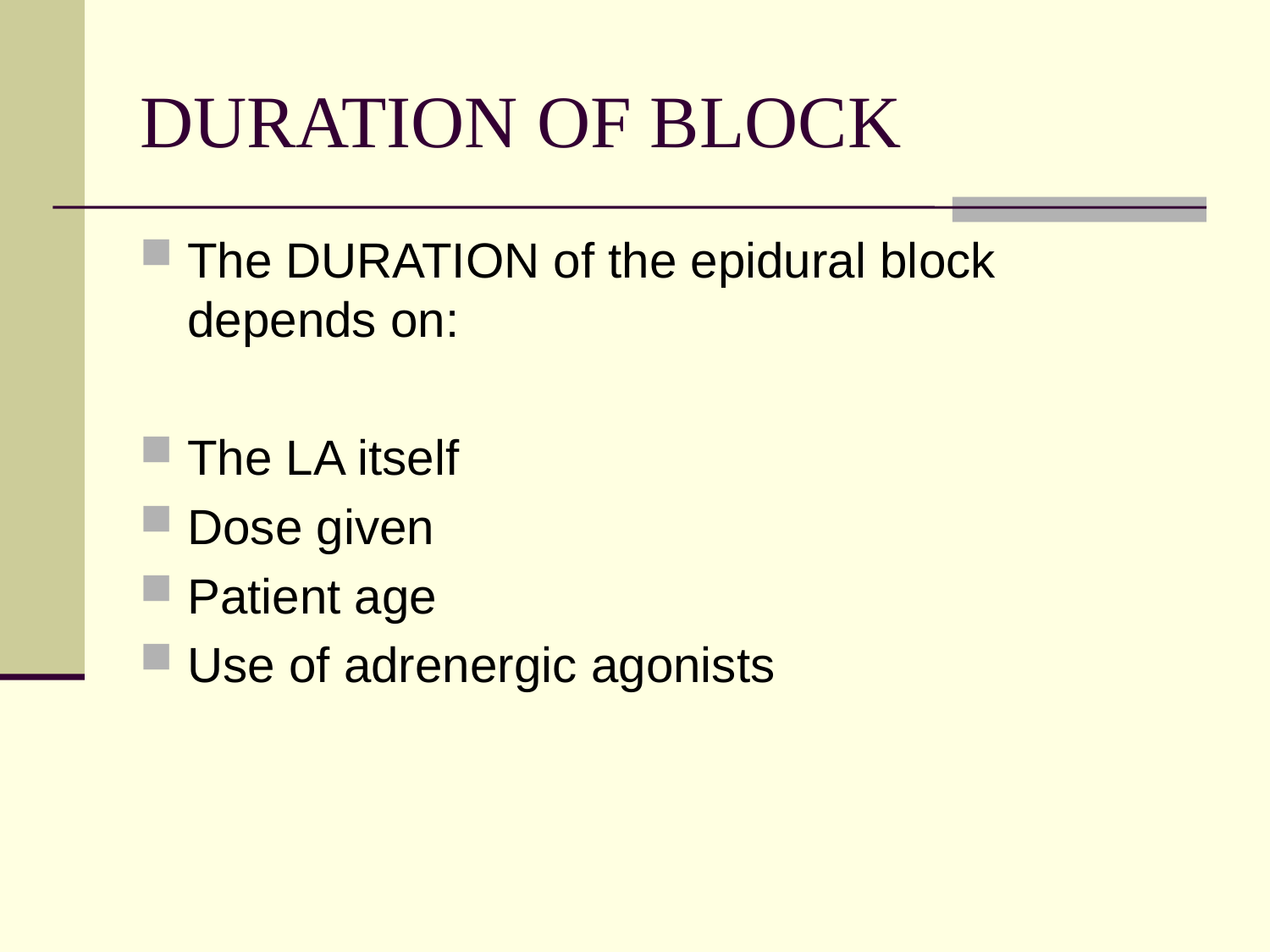

# DURATION OF BLOCK
The DURATION of the epidural block depends on:

The LA itself
Dose given
Patient age
Use of adrenergic agonists